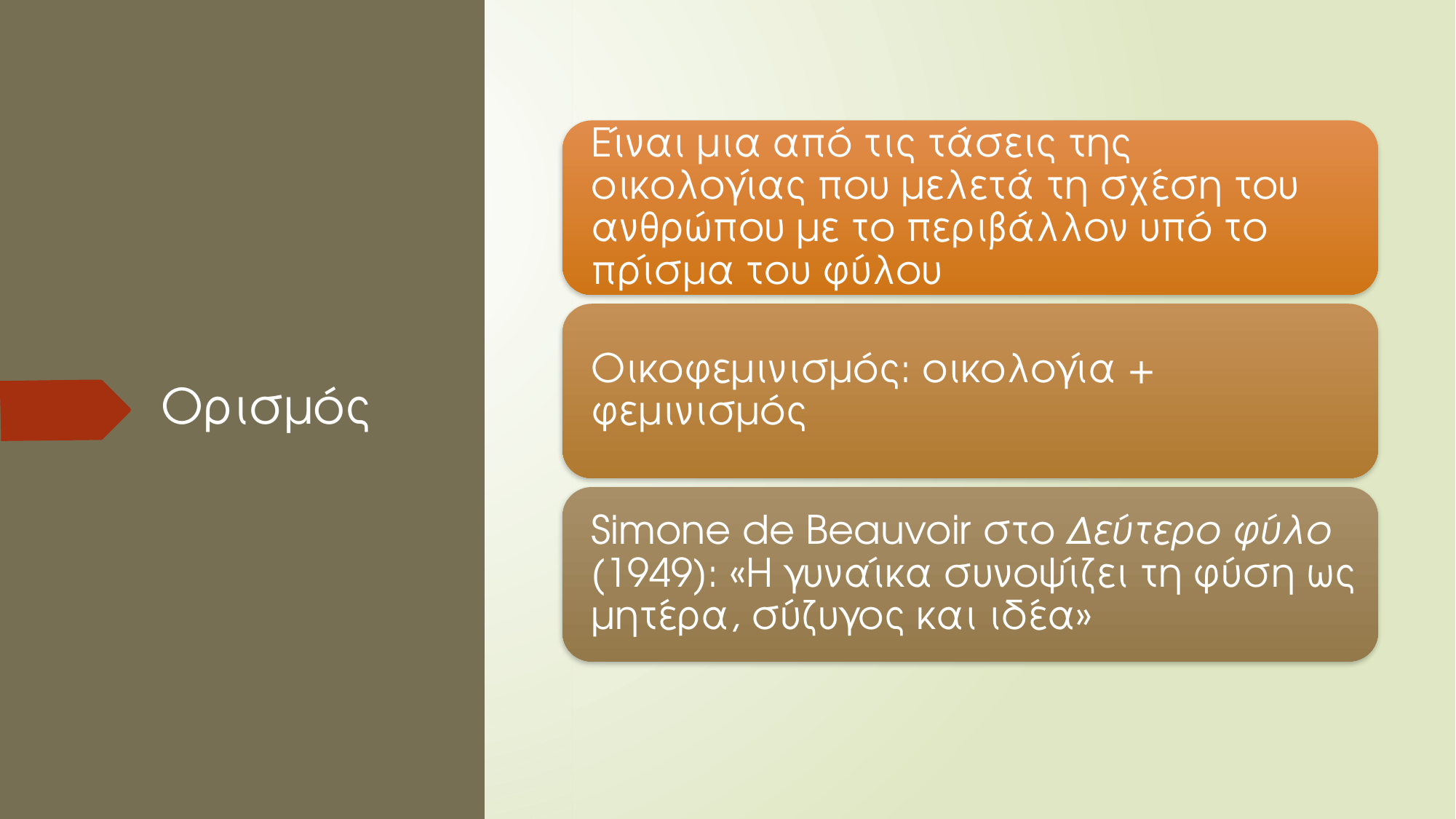

Είναι μια από τις τάσεις της οικολογίας που μελετά τη σχέση του ανθρώπου με το περιβάλλον υπό το πρίσμα του φύλου
Οικοφεμινισμός: οικολογία + φεμινισμός
Simone de Beauvoir στο Δεύτερο φύλο (1949): «Η γυναίκα συνοψίζει τη φύση ως μητέρα, σύζυγος και ιδέα»
# Ορισμός